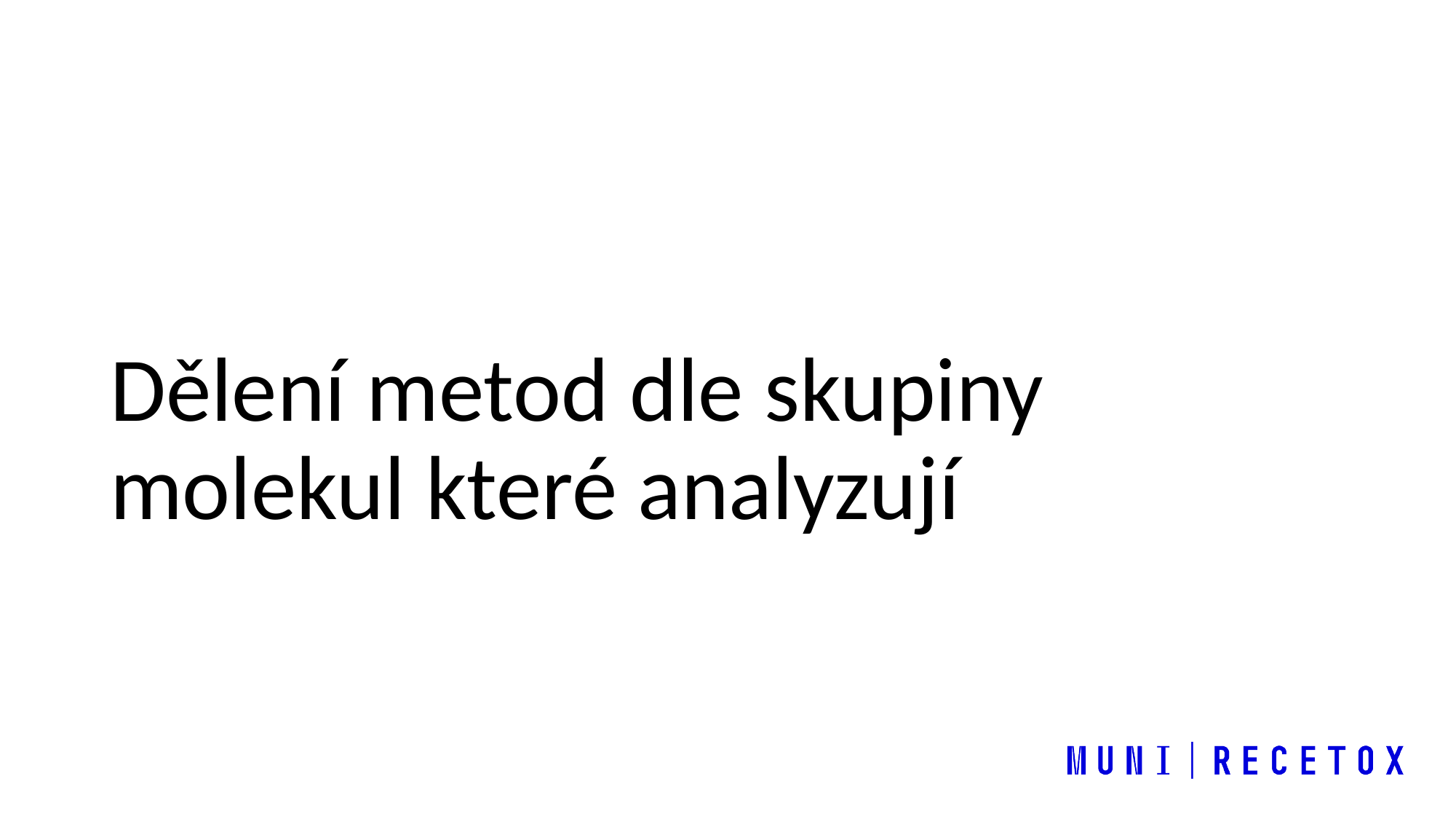

# Dělení metod dle skupiny molekul které analyzují